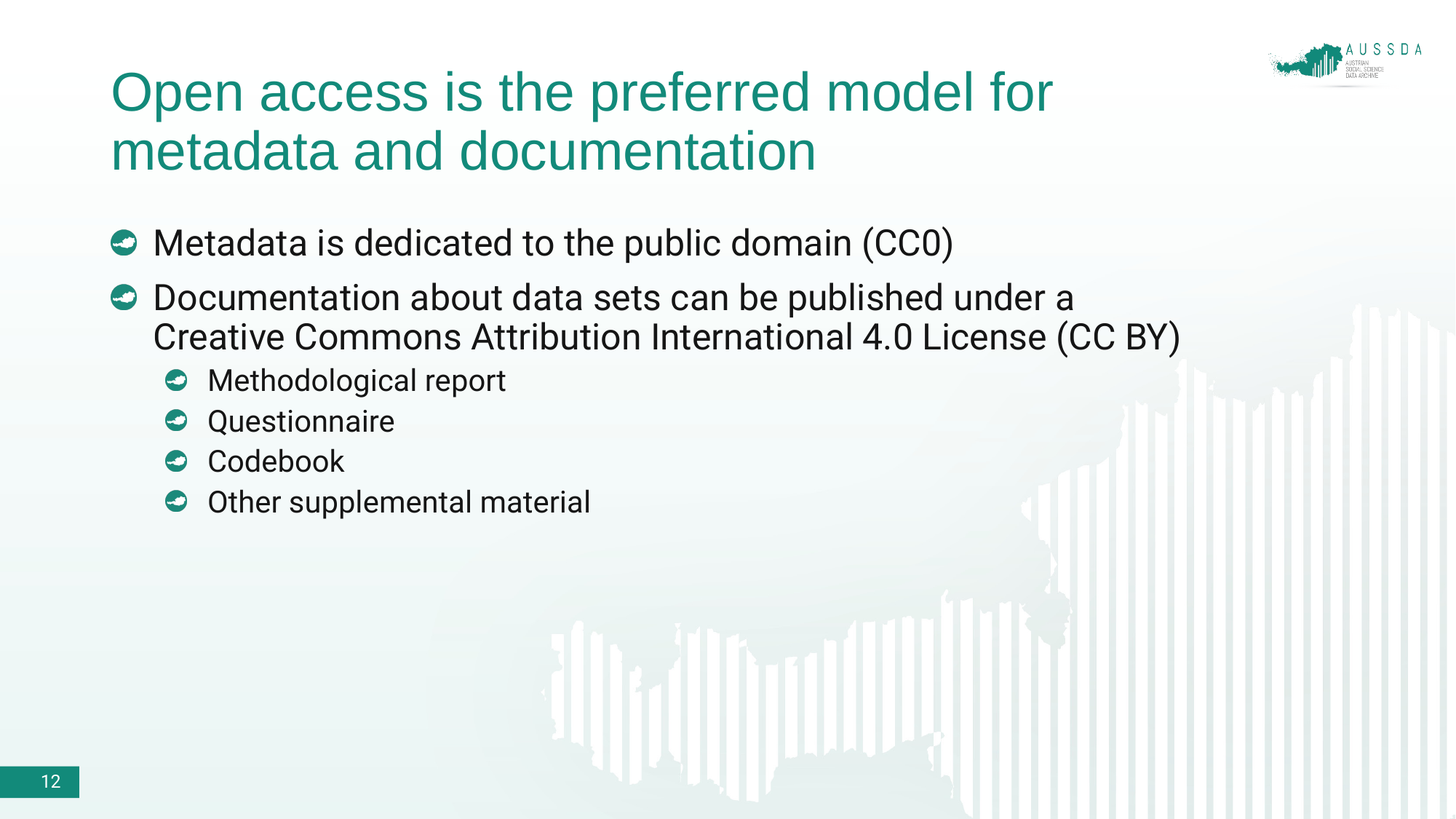

# Open access is the preferred model for metadata and documentation
Metadata is dedicated to the public domain (CC0)
Documentation about data sets can be published under a
Creative Commons Attribution International 4.0 License (CC BY)
Methodological report
Questionnaire
Codebook
Other supplemental material
12